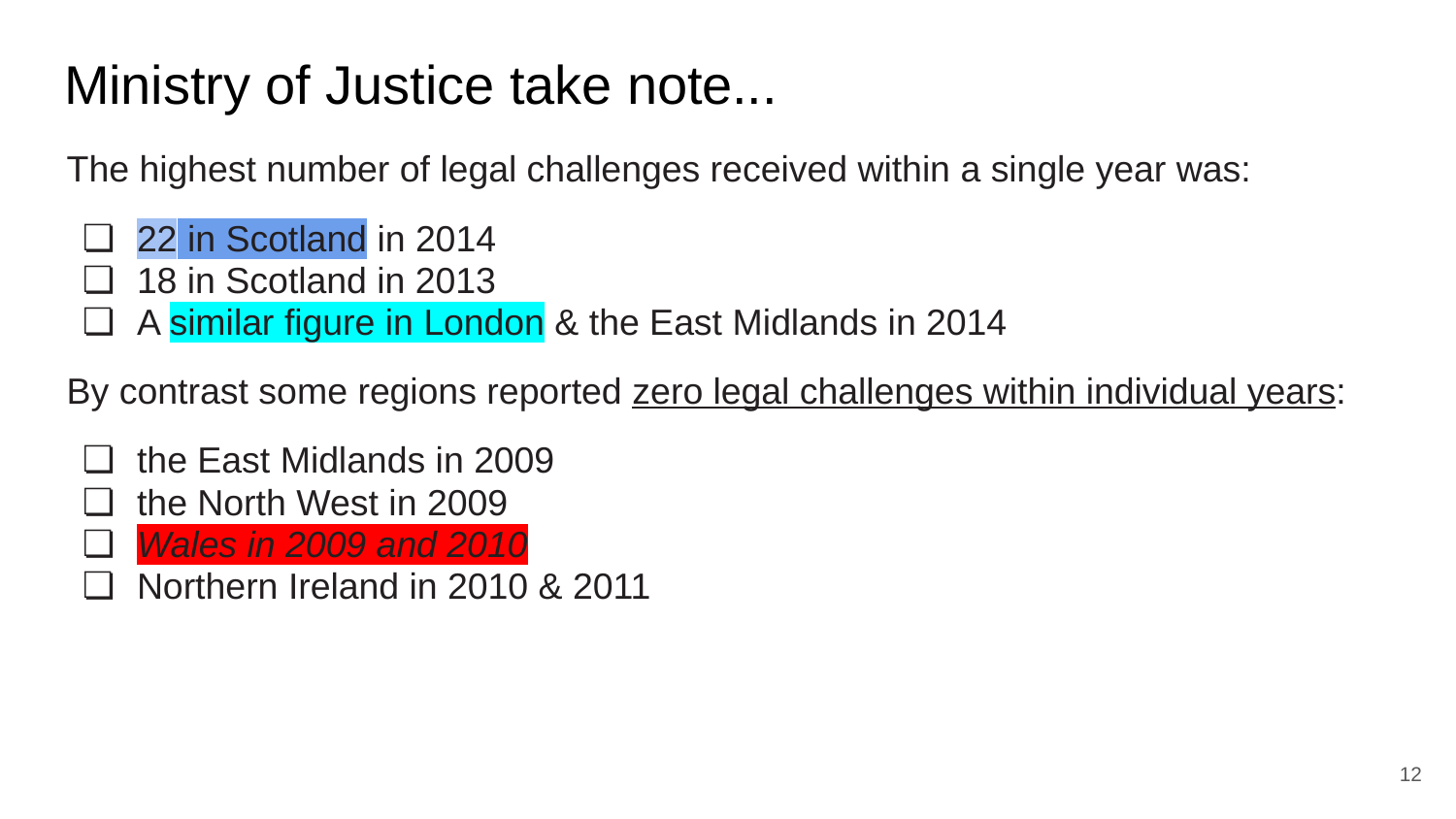

# Ministry of Justice take note...
The highest number of legal challenges received within a single year was:
22 in Scotland in 2014
18 in Scotland in 2013
A similar figure in London & the East Midlands in 2014
By contrast some regions reported zero legal challenges within individual years:
the East Midlands in 2009
the North West in 2009
Wales in 2009 and 2010
Northern Ireland in 2010 & 2011

12